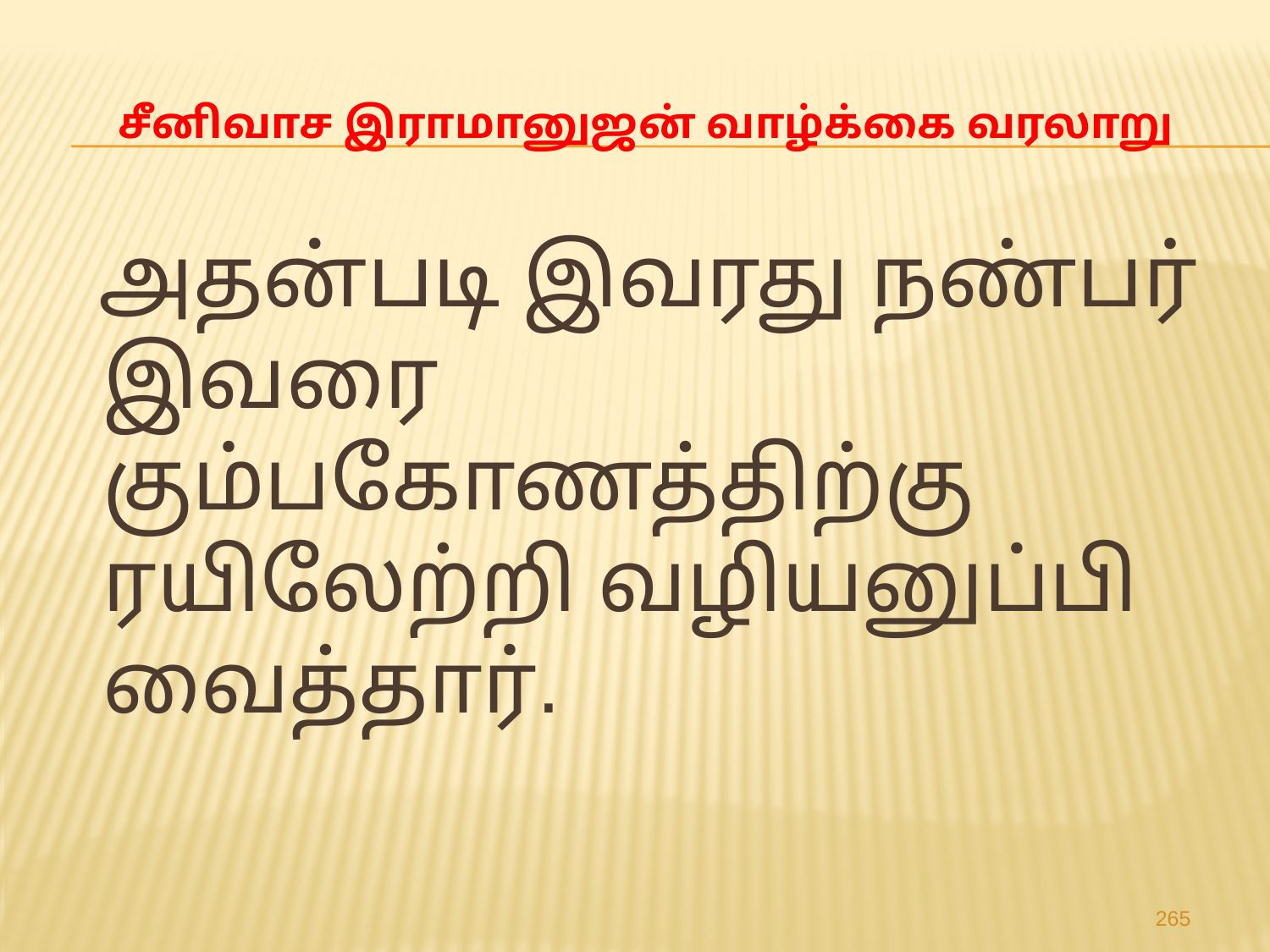

# சீனிவாச இராமானுஜன் வாழ்க்கை வரலாறு
   அதன்படி இவரது நண்பர் இவரை கும்பகோணத்திற்கு ரயிலேற்றி வழியனுப்பி வைத்தார்.

265